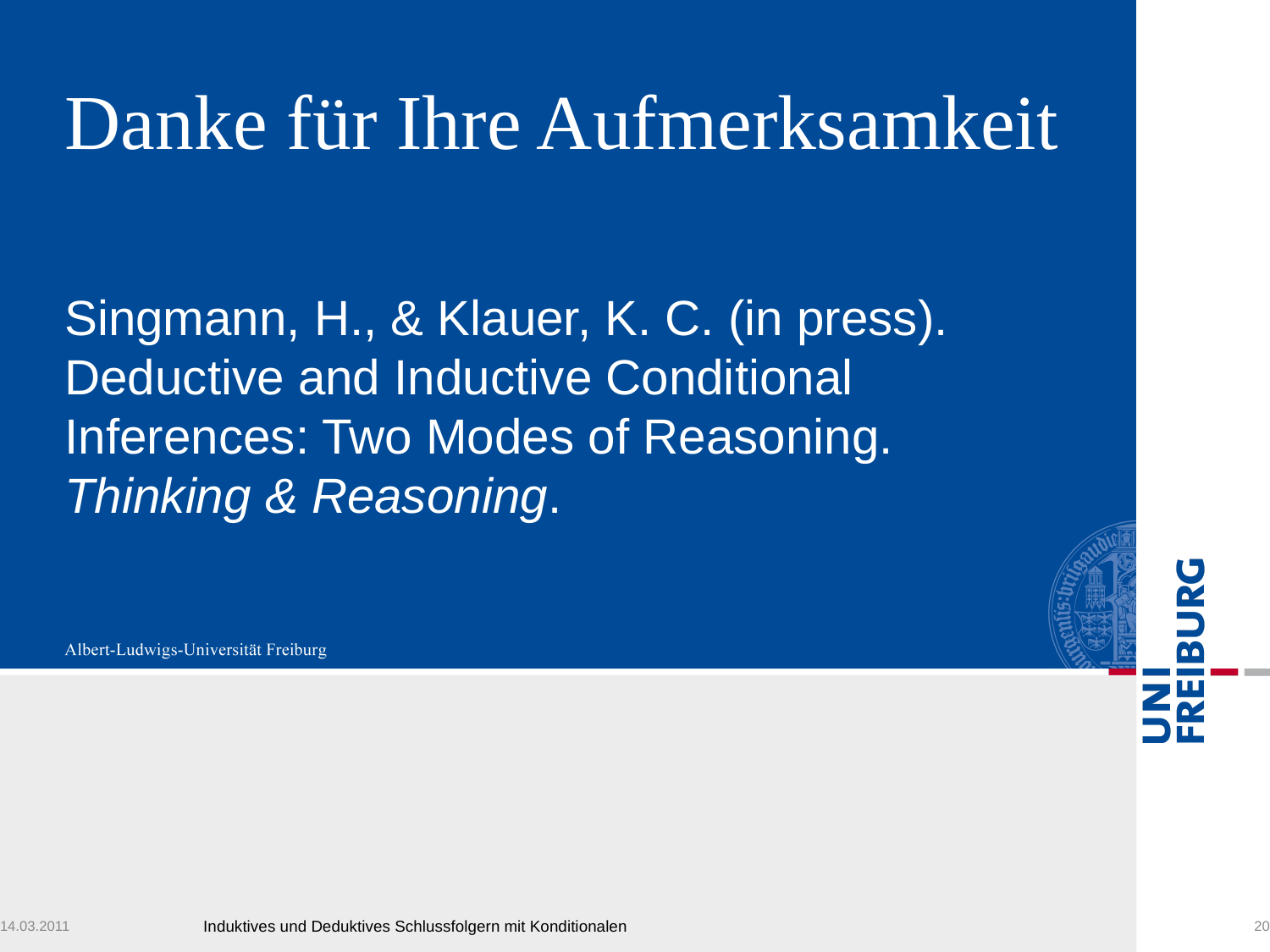

# Danke für Ihre Aufmerksamkeit
Singmann, H., & Klauer, K. C. (in press). Deductive and Inductive Conditional Inferences: Two Modes of Reasoning. Thinking & Reasoning.
14.03.2011
Induktives und Deduktives Schlussfolgern mit Konditionalen
20